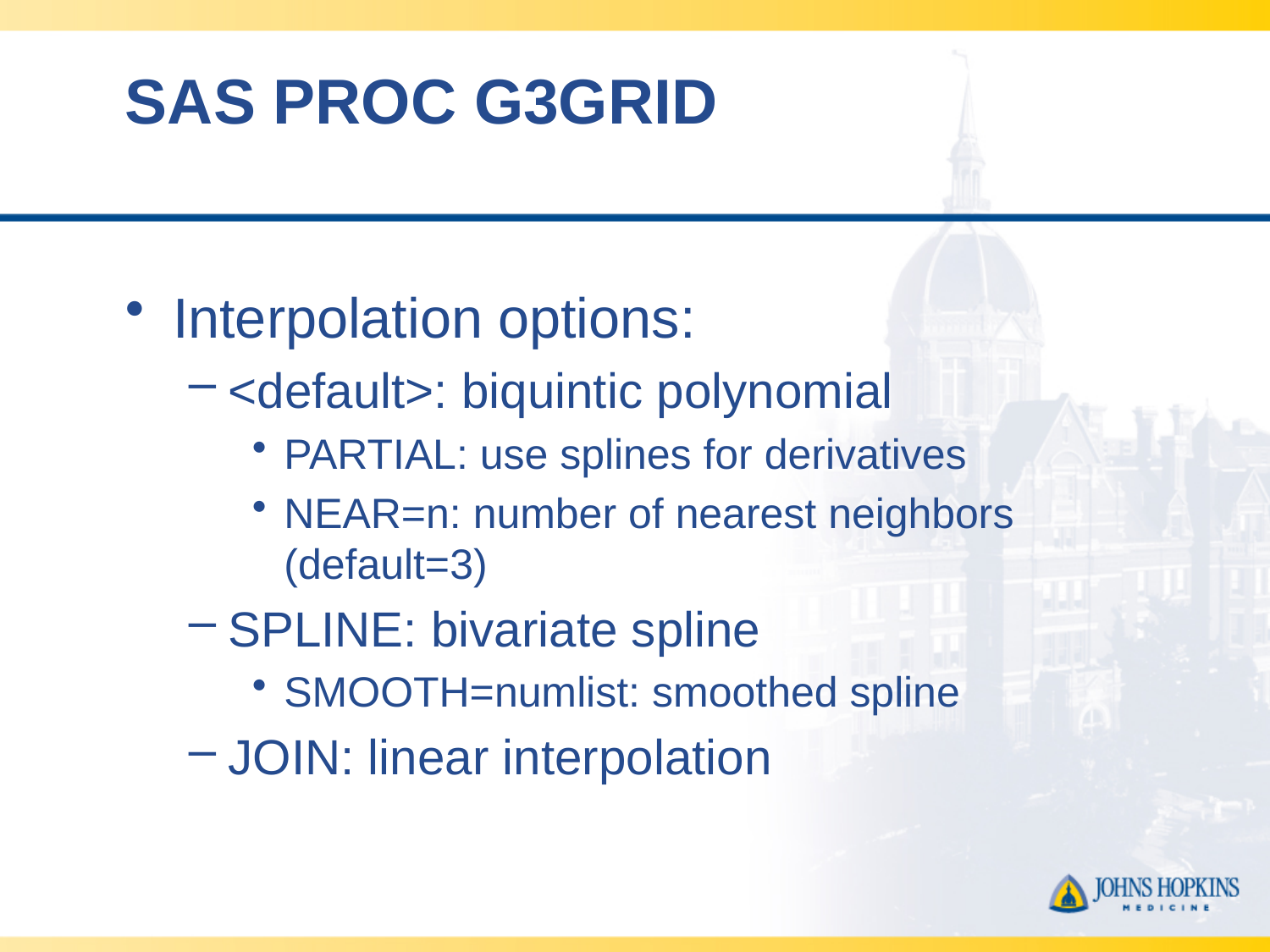

# SAS PROC G3GRID
Interpolation options:
<default>: biquintic polynomial
PARTIAL: use splines for derivatives
NEAR=n: number of nearest neighbors (default=3)
SPLINE: bivariate spline
SMOOTH=numlist: smoothed spline
JOIN: linear interpolation